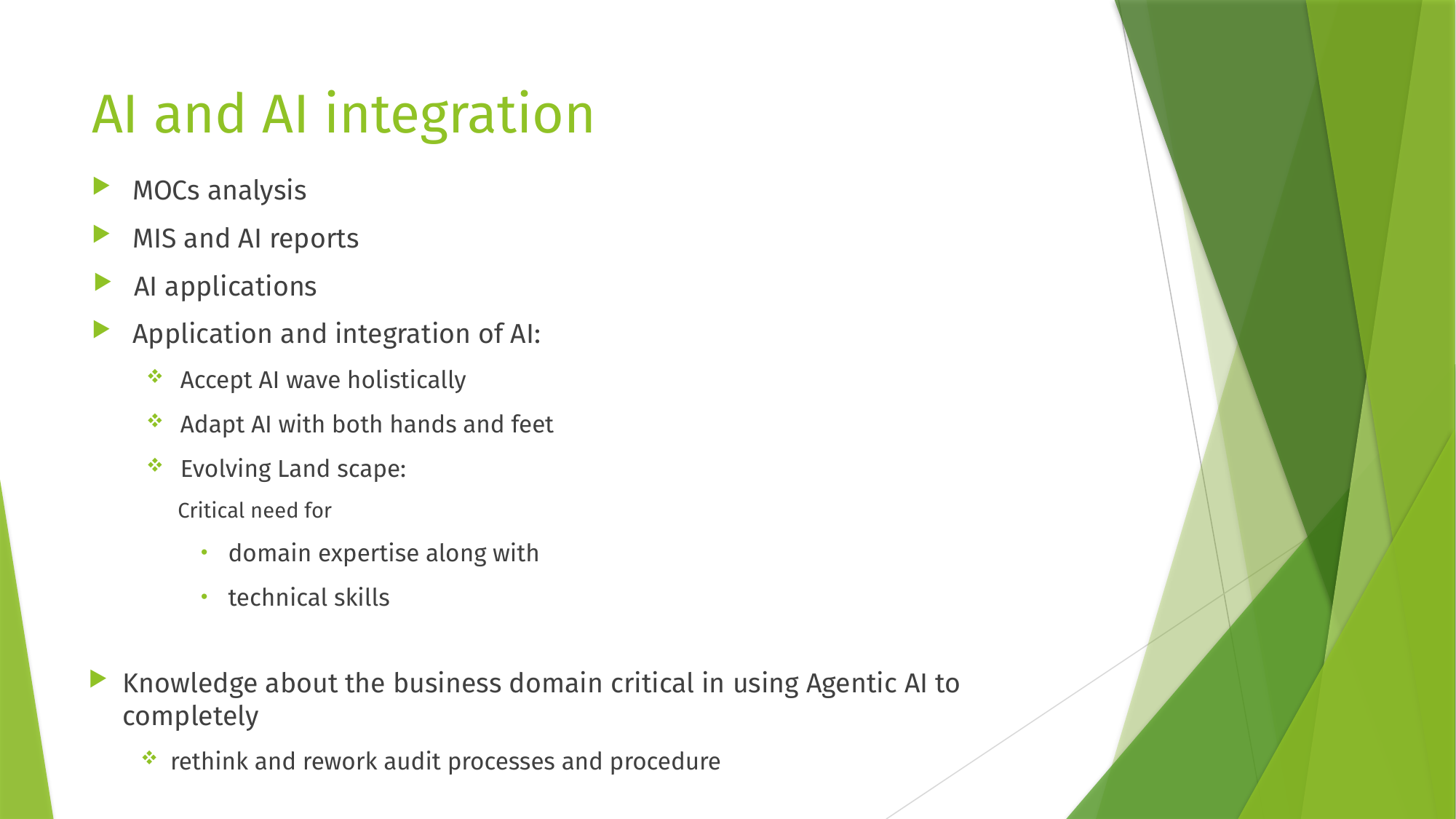

# AI and AI integration
MOCs analysis
MIS and AI reports
AI applications
Application and integration of AI:
Accept AI wave holistically
Adapt AI with both hands and feet
Evolving Land scape:
Critical need for
domain expertise along with
technical skills

Knowledge about the business domain critical in using Agentic AI to completely
rethink and rework audit processes and procedure